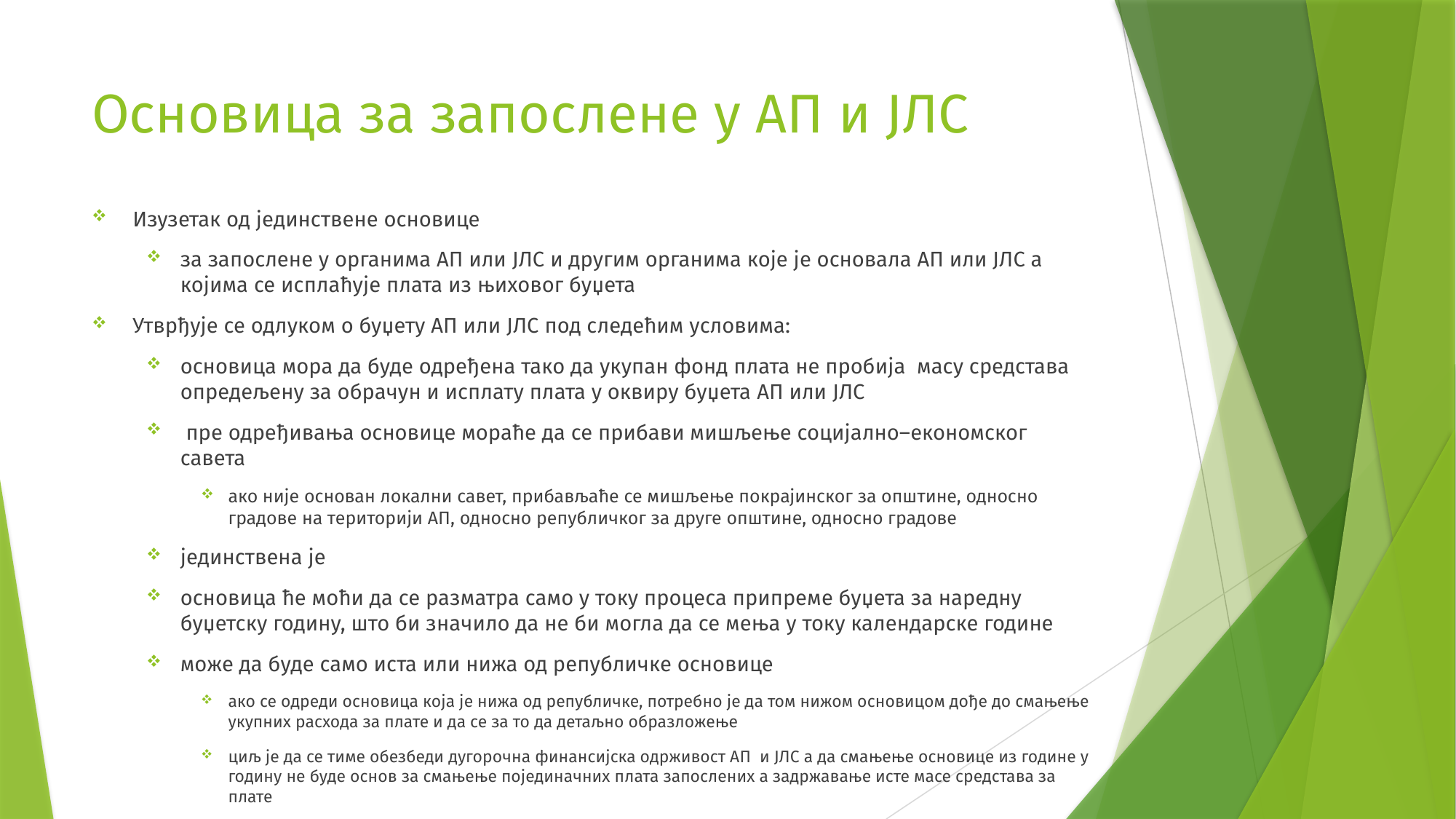

# Основица за запослене у АП и ЈЛС
Изузетак од јединствене основице
за запослене у органима АП или ЈЛС и другим органима које је основала АП или ЈЛС а којима се исплаћује плата из њиховог буџета
Утврђује се одлуком о буџету АП или ЈЛС под следећим условима:
основица мора да буде одређена тако да укупан фонд плата не пробија  масу средстава опредељену за обрачун и исплату плата у оквиру буџета АП или ЈЛС
 пре одређивања основице мораће да се прибави мишљење социјално–економског савета
ако није основан локални савет, прибављаће се мишљење покрајинског за општине, односно градове на територији АП, односно републичког за друге општине, односно градове
јединствена је
основица ће моћи да се разматра само у току процеса припреме буџета за наредну буџетску годину, што би значило да не би могла да се мења у току календарске године
може да буде само иста или нижа од републичке основице
ако се одреди основица која је нижа од републичке, потребно је да том нижом основицом дође до смањење укупних расхода за плате и да се за то да детаљно образложење
циљ је да се тиме обезбеди дугорочна финансијска одрживост АП  и ЈЛС а да смањење основице из године у годину не буде основ за смањење појединачних плата запослених а задржавање исте масе средстава за плате